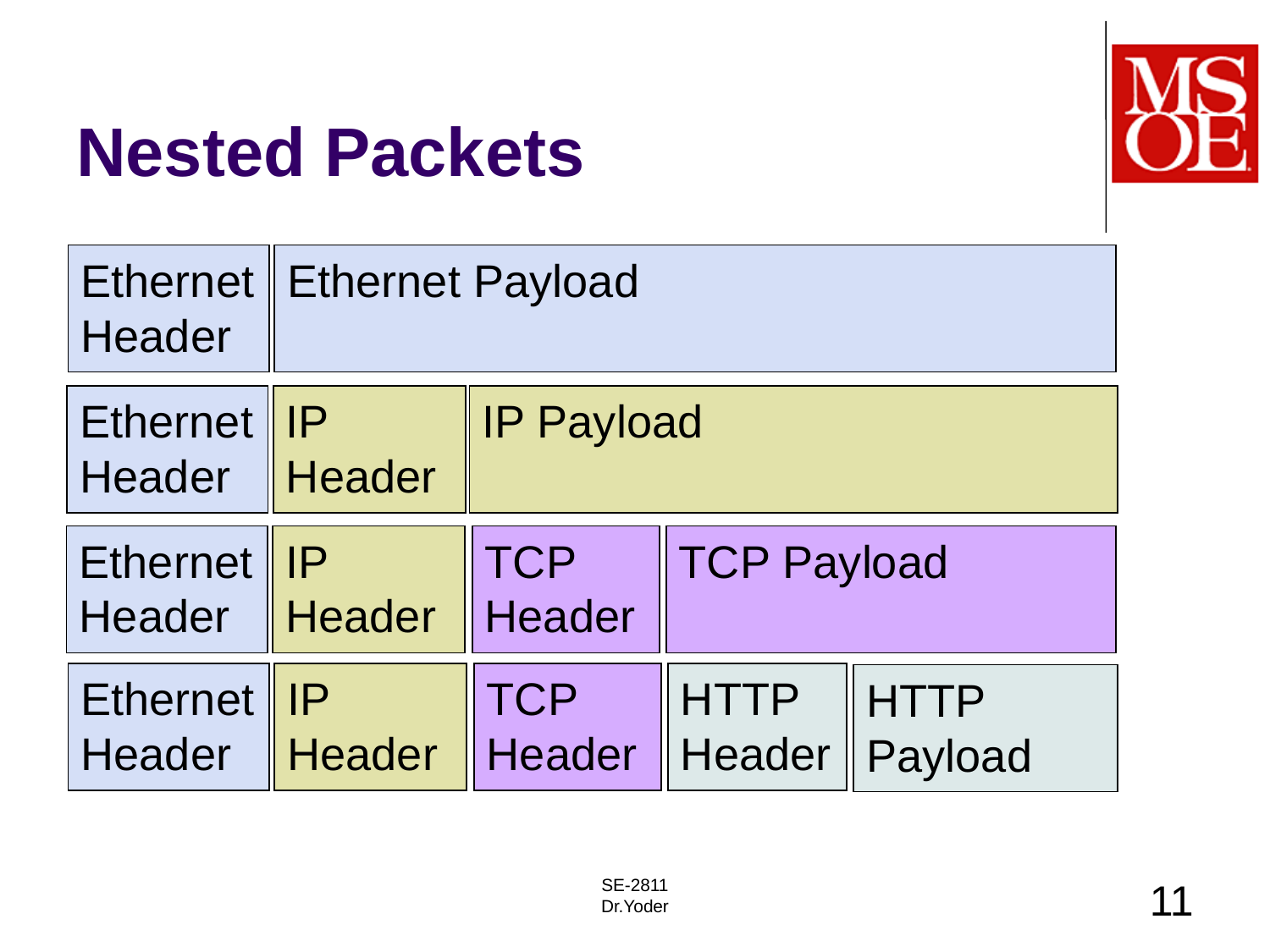

# Nested Packets
Ethernet
Header
Ethernet Payload
Ethernet
Header
IP
Header
IP Payload
Ethernet
Header
IP
Header
TCP
Header
TCP Payload
Ethernet
Header
IP
Header
TCP
Header
HTTP
Header

HTTP
Payload

SE-2811
Dr.Yoder
11